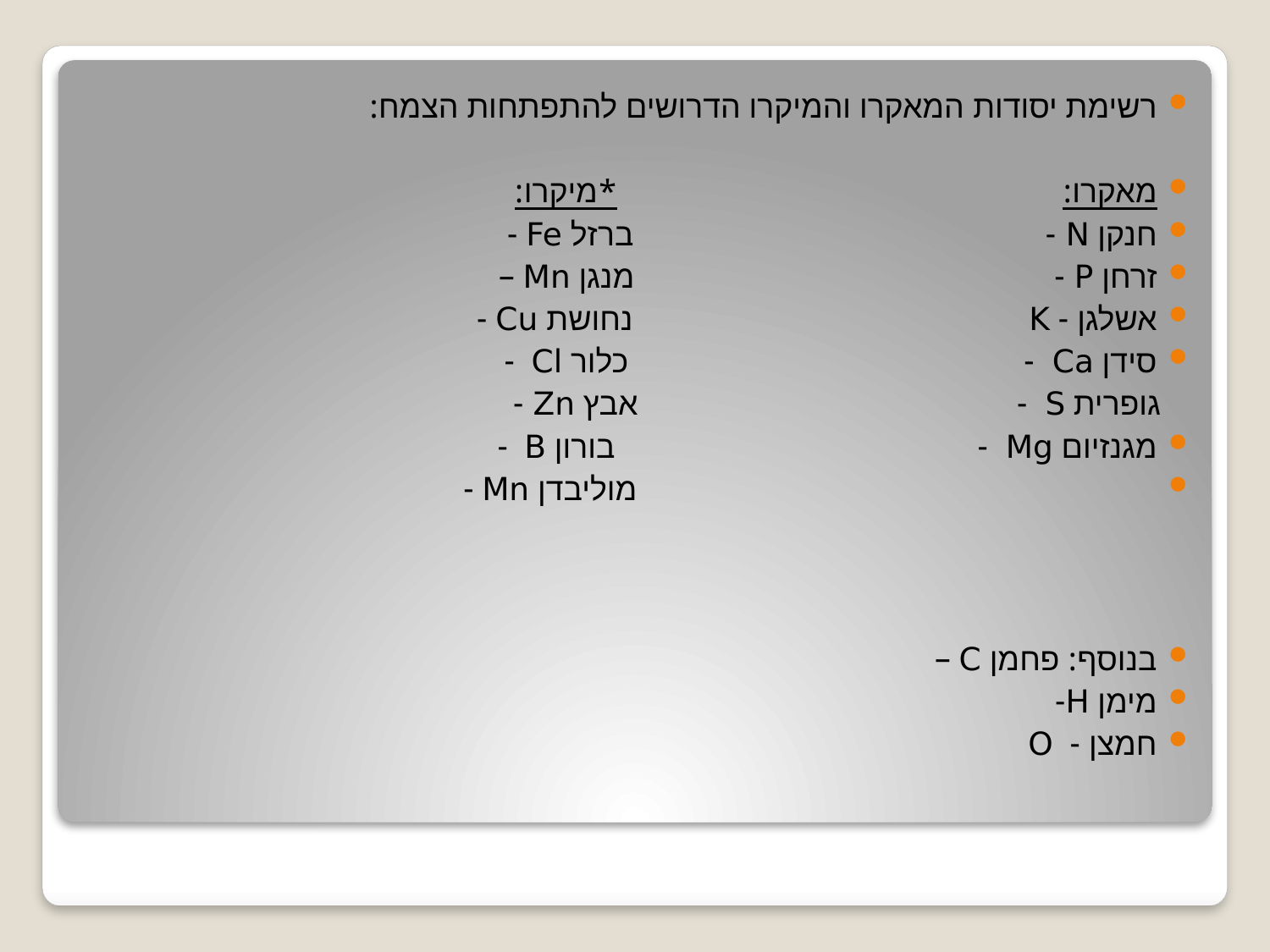

רשימת יסודות המאקרו והמיקרו הדרושים להתפתחות הצמח:

מאקרו:                                                      *מיקרו:
חנקן N -                                                  ברזל Fe -
זרחן P -                                                   מנגן Mn –
אשלגן - K                                                נחושת Cu -
סידן Ca  -                                                כלור Cl  -
    גופרית S  -                                              אבץ Zn -
מגנזיום Mg  -                                            בורון B  -
                                                               מוליבדן Mn -

בנוסף: פחמן C –
מימן H-
חמצן -  O

#